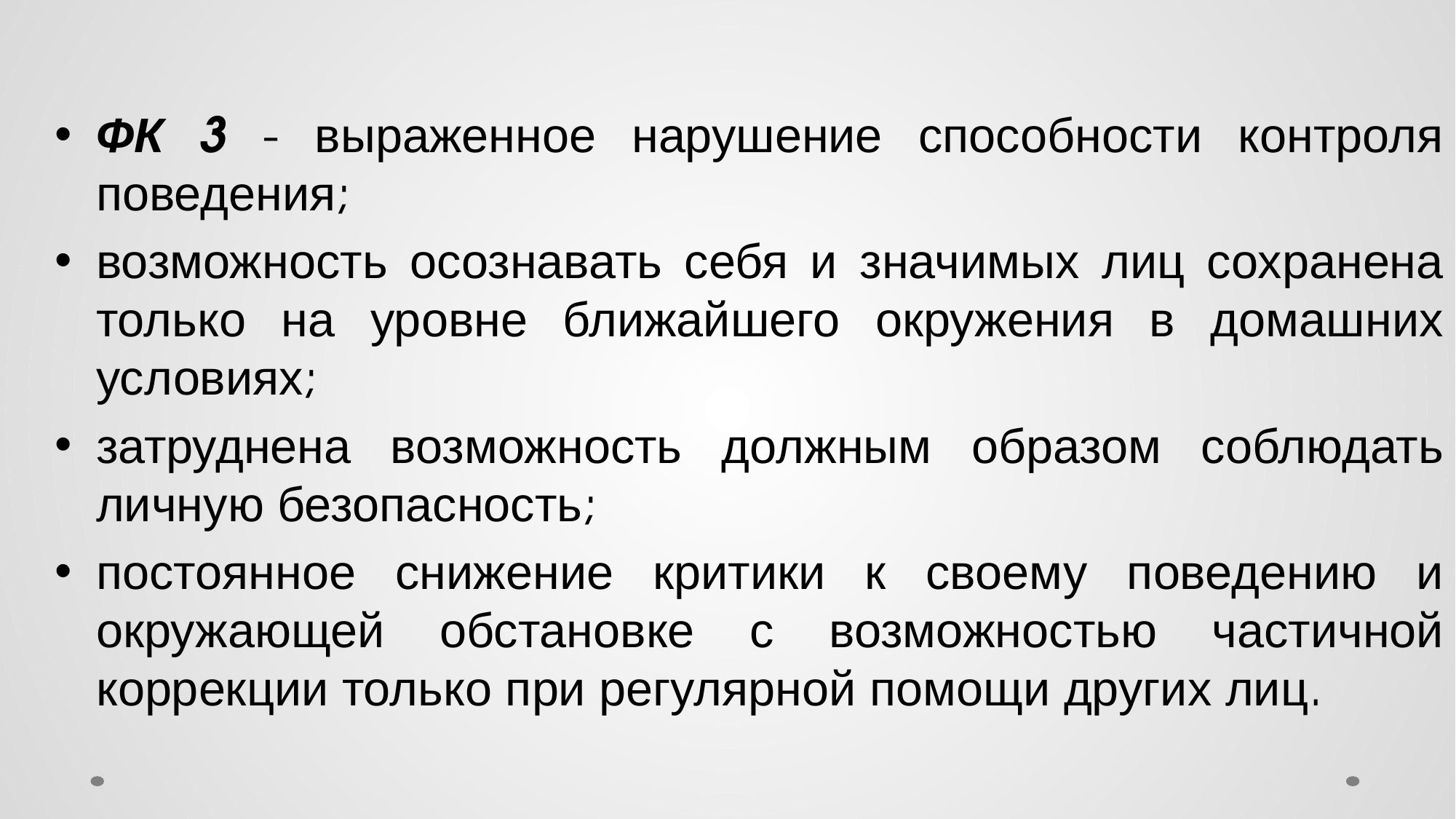

ФК 3 - выраженное нарушение способности контроля поведения;
возможность осознавать себя и значимых лиц сохранена только на уровне ближайшего окружения в домашних условиях;
затруднена возможность должным образом соблюдать личную безопасность;
постоянное снижение критики к своему поведению и окружающей обстановке с возможностью частичной коррекции только при регулярной помощи других лиц.